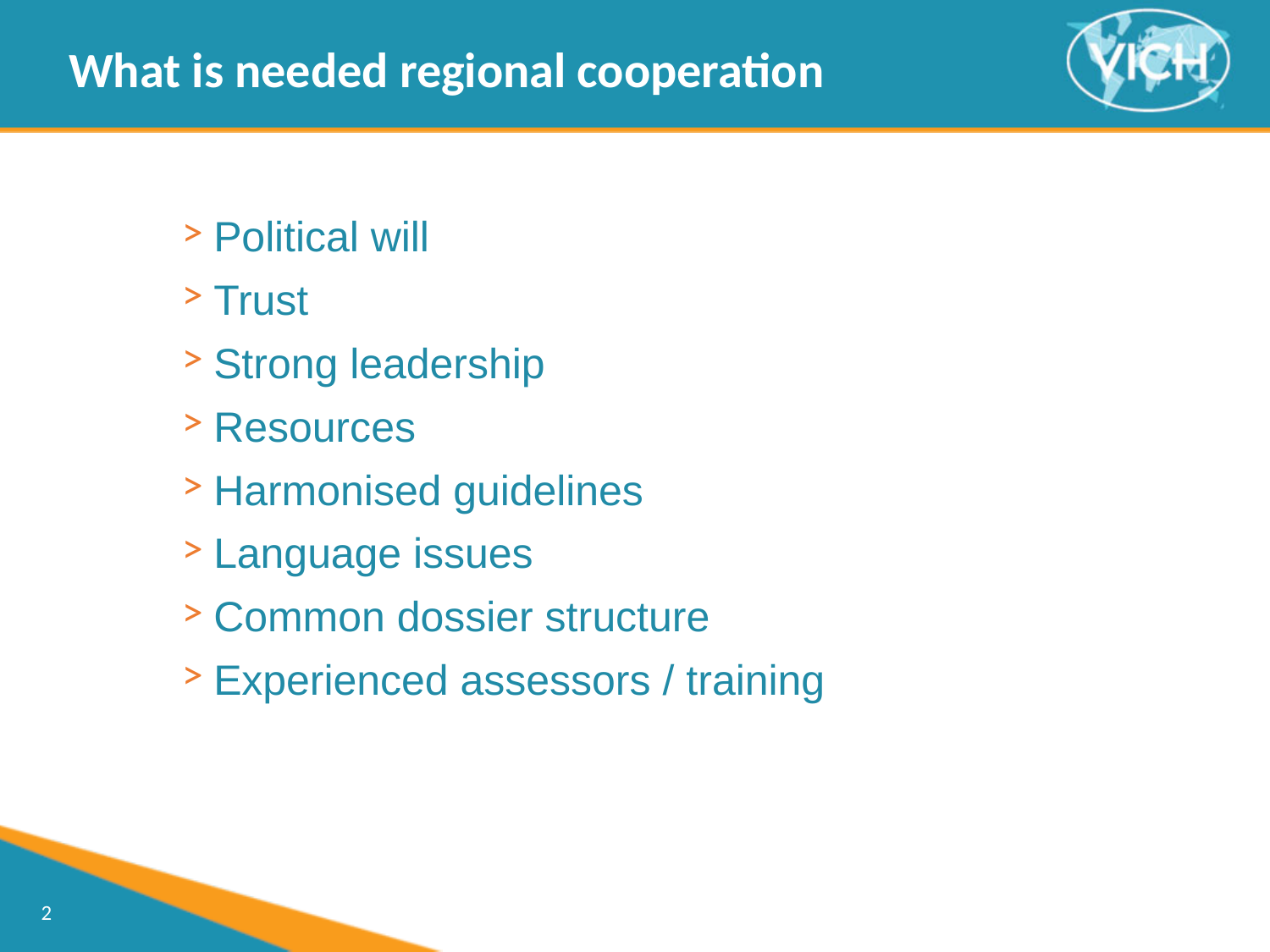

What is needed regional cooperation
Political will
Trust
Strong leadership
Resources
Harmonised guidelines
Language issues
Common dossier structure
Experienced assessors / training